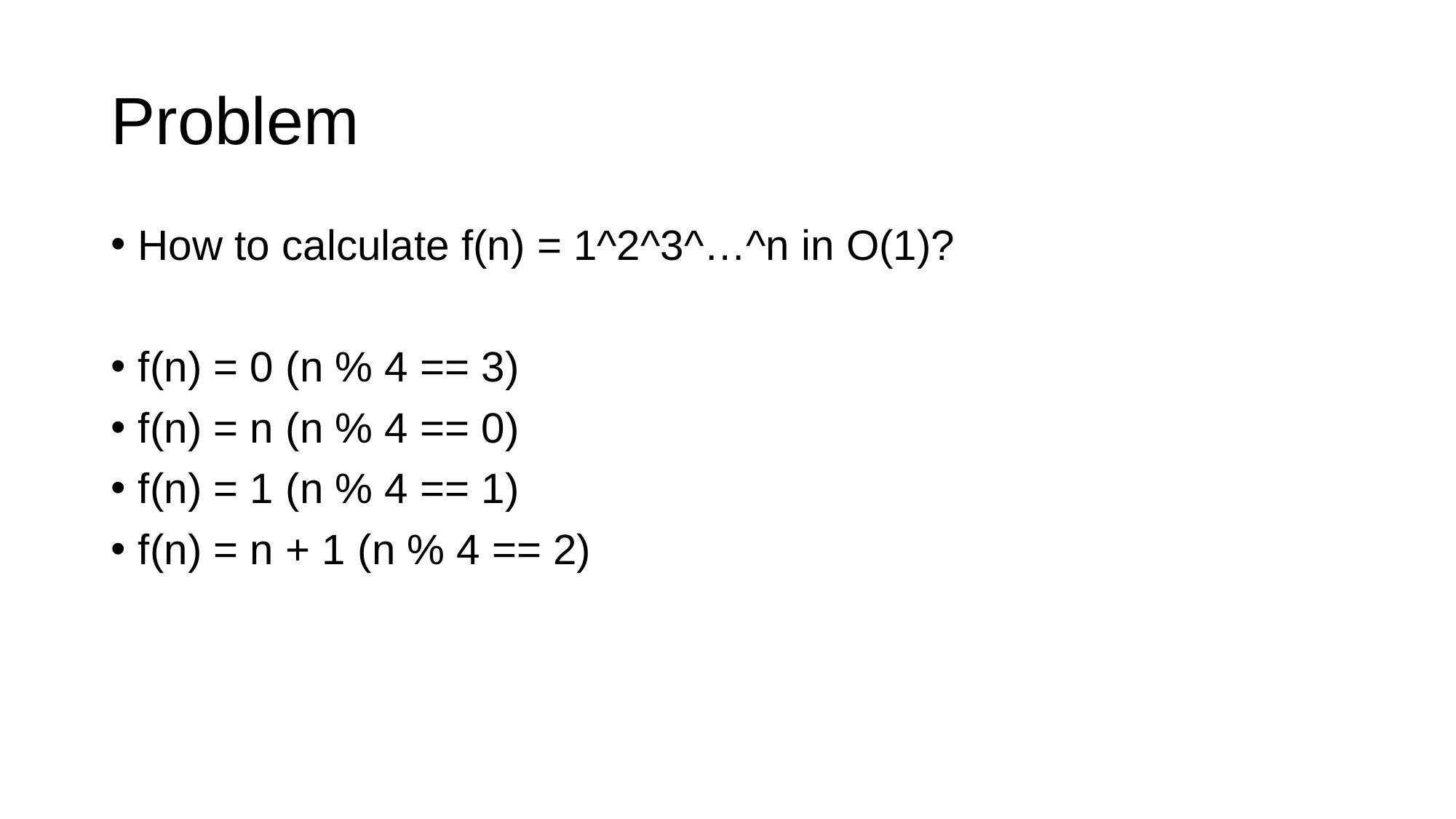

# Problem
How to calculate f(n) = 1^2^3^…^n in O(1)?

f(n) = 0 (n % 4 == 3)
f(n) = n (n % 4 == 0)
f(n) = 1 (n % 4 == 1)
f(n) = n + 1 (n % 4 == 2)